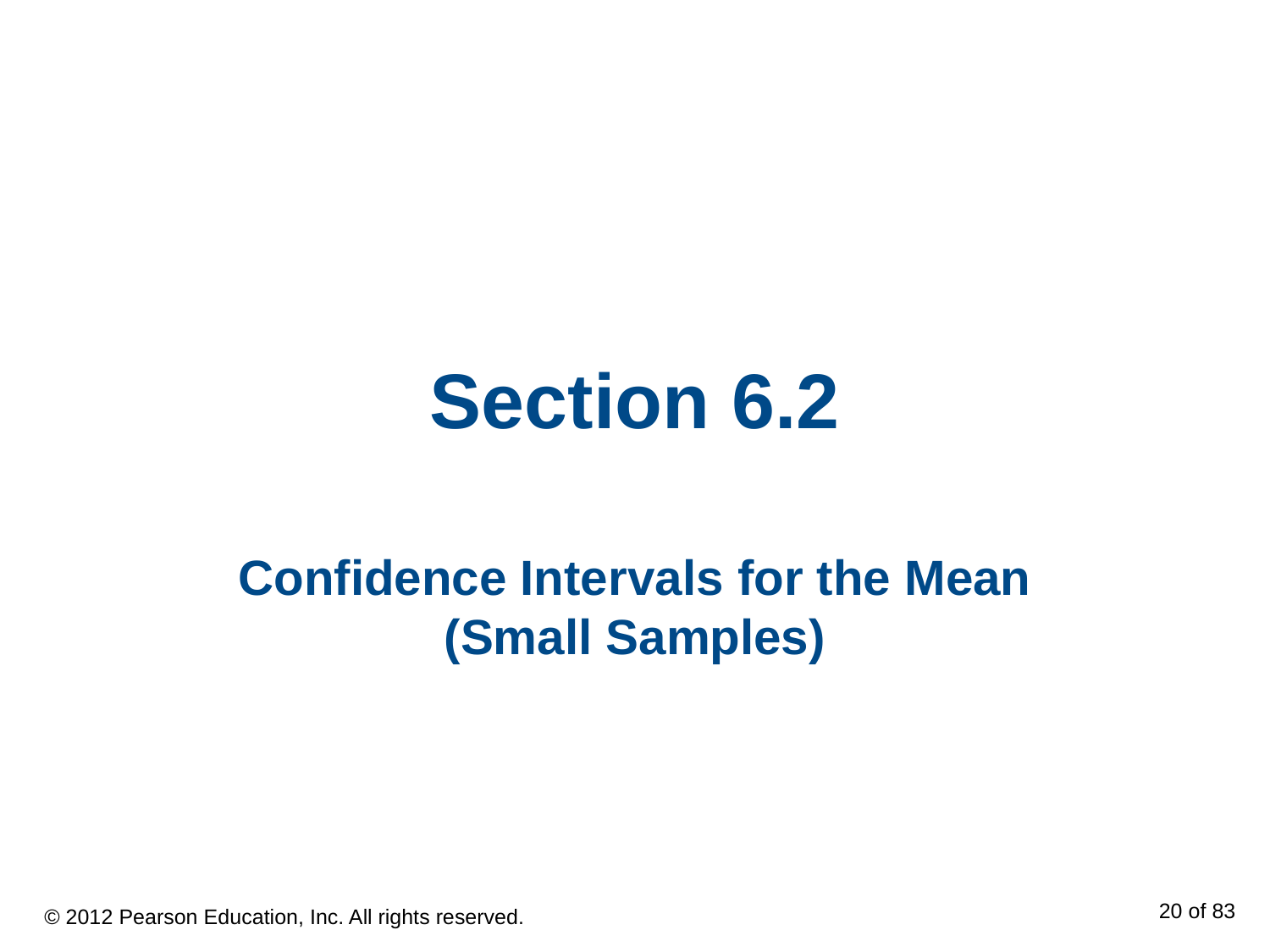

# Section 6.2
Confidence Intervals for the Mean (Small Samples)
© 2012 Pearson Education, Inc. All rights reserved.
20 of 83